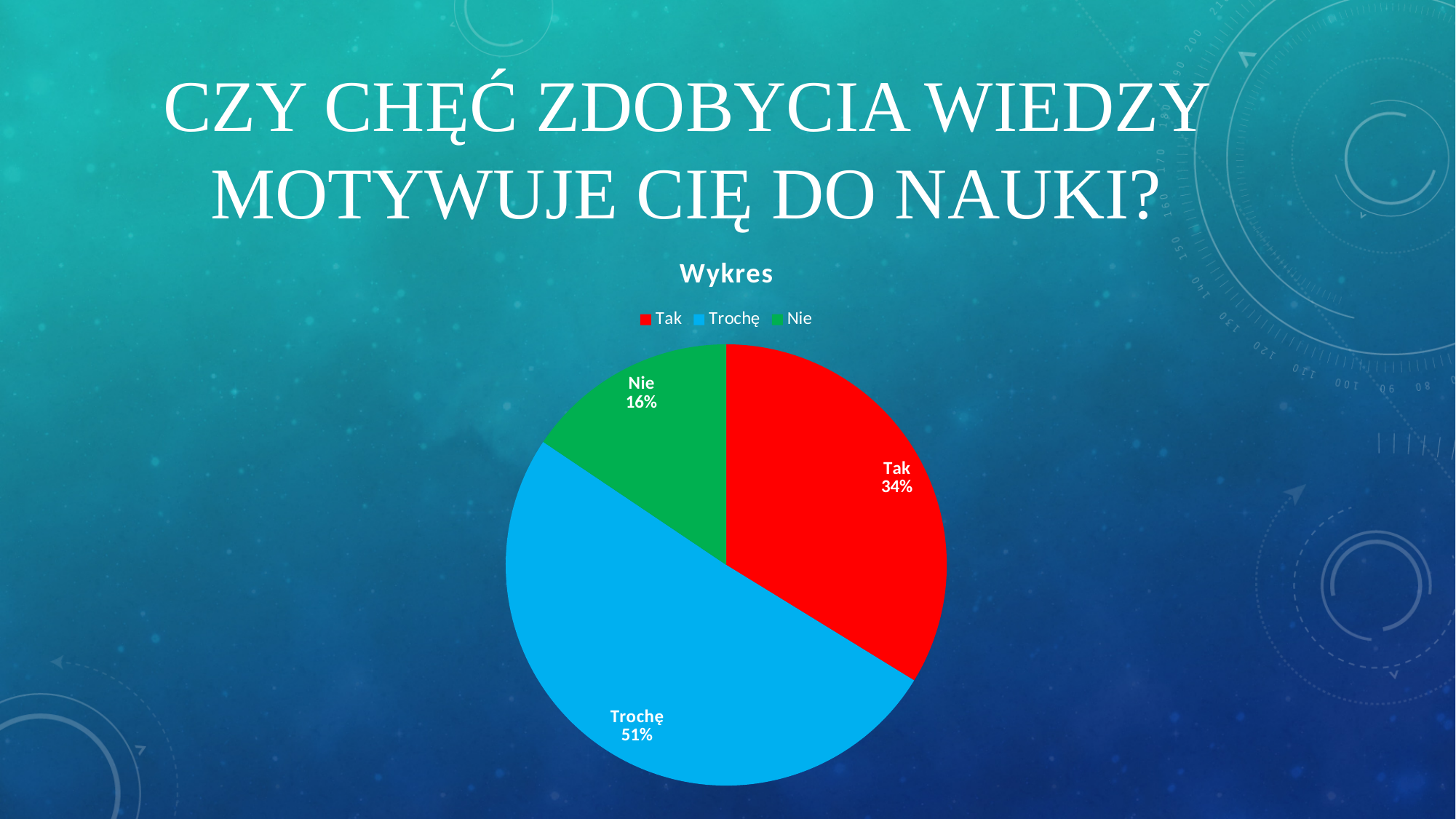

# Czy chęć zdobycia wiedzy motywuje Cię do nauki?

### Chart:

| Category | Wykres |
|---|---|
| Tak | 26.0 |
| Trochę | 39.0 |
| Nie | 12.0 |